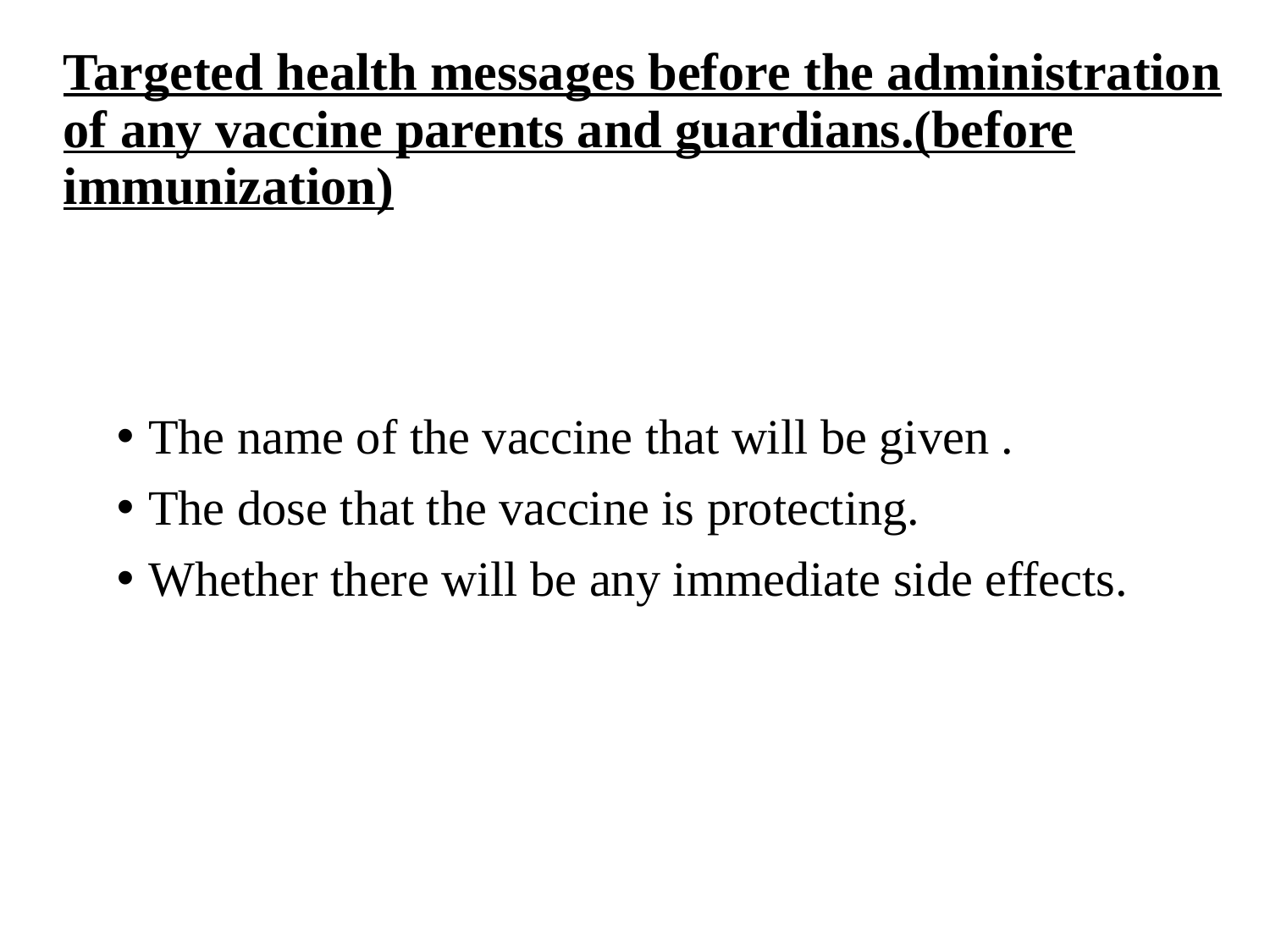

# Targeted health messages before the administration of any vaccine parents and guardians.(before immunization)
The name of the vaccine that will be given .
The dose that the vaccine is protecting.
Whether there will be any immediate side effects.